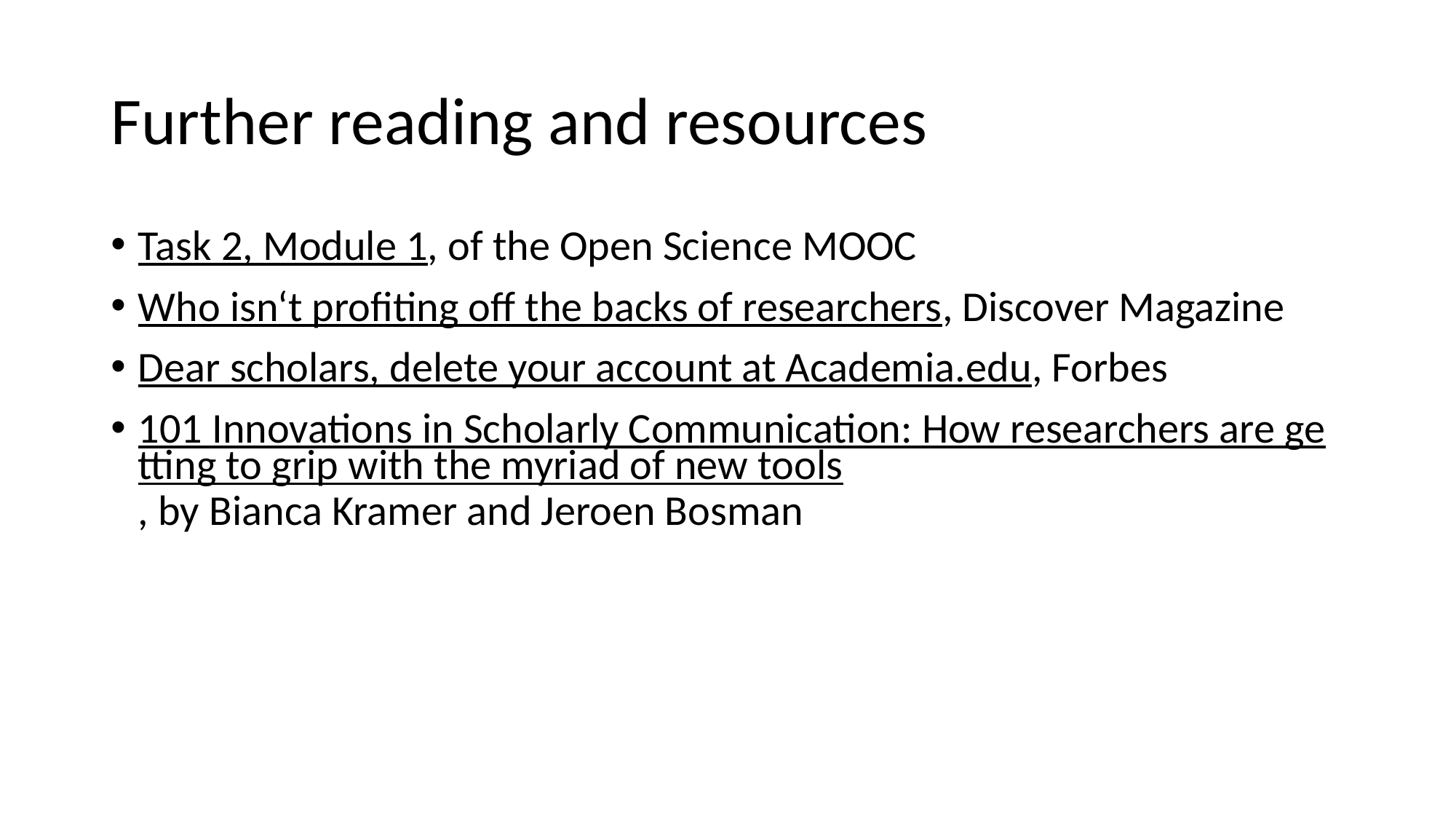

# Further reading and resources
Task 2, Module 1, of the Open Science MOOC
Who isn‘t profiting off the backs of researchers, Discover Magazine
Dear scholars, delete your account at Academia.edu, Forbes
101 Innovations in Scholarly Communication: How researchers are getting to grip with the myriad of new tools, by Bianca Kramer and Jeroen Bosman